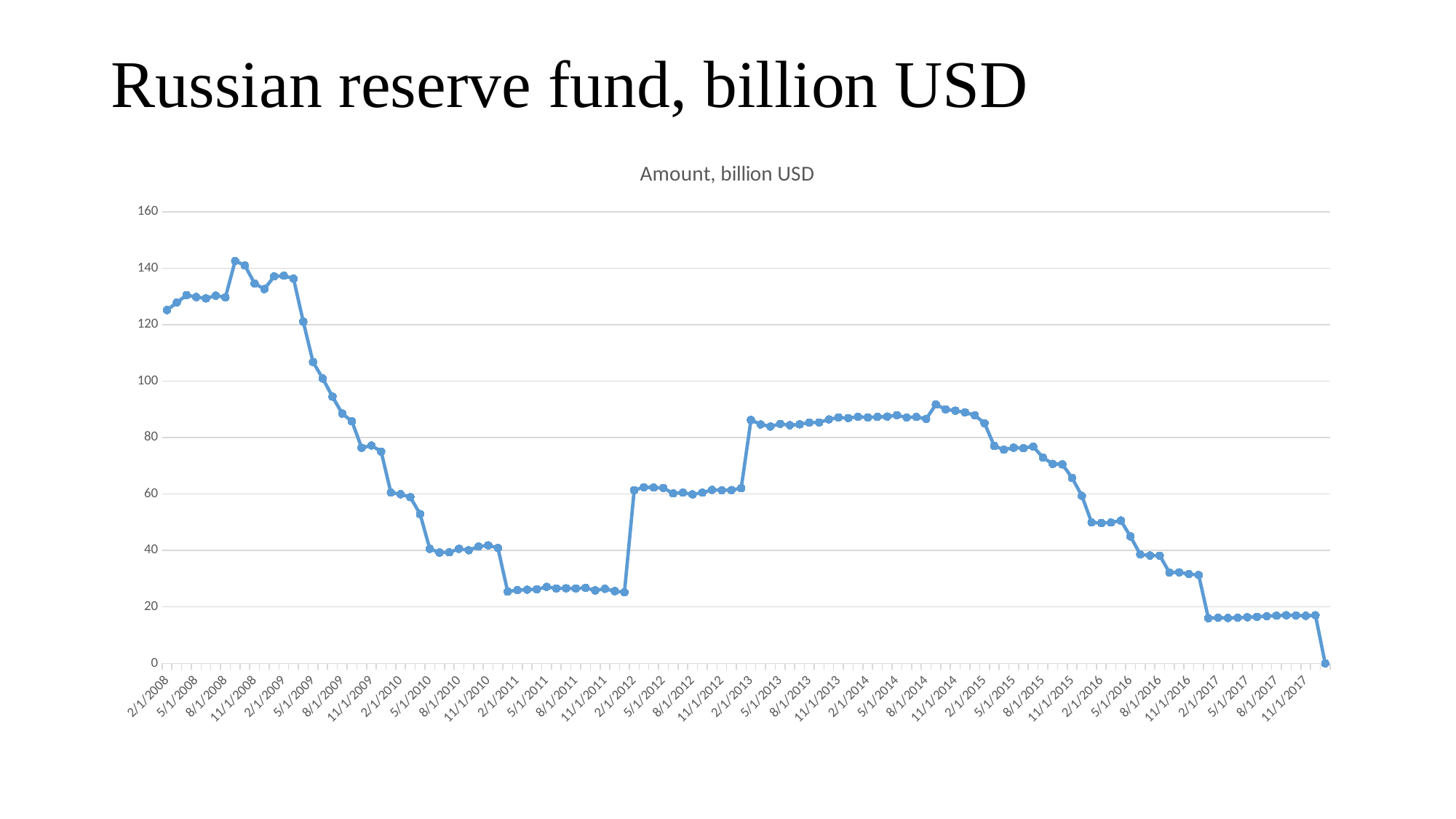

# Russian reserve fund, billion USD

### Chart:

| Category | Amount, billion USD |
|---|---|
| 39479 | 125.19 |
| 39508 | 127.81 |
| 39539 | 130.48 |
| 39569 | 129.8 |
| 39600 | 129.32 |
| 39630 | 130.3 |
| 39661 | 129.68 |
| 39692 | 142.6 |
| 39722 | 140.98 |
| 39753 | 134.6 |
| 39783 | 132.63 |
| 39814 | 137.09 |
| 39845 | 137.34 |
| 39873 | 136.33 |
| 39904 | 121.06 |
| 39934 | 106.81 |
| 39965 | 100.95 |
| 39995 | 94.52 |
| 40026 | 88.53 |
| 40057 | 85.74 |
| 40087 | 76.37 |
| 40118 | 77.18 |
| 40148 | 75.07 |
| 40179 | 60.52 |
| 40210 | 59.91 |
| 40238 | 58.9 |
| 40269 | 52.9 |
| 40299 | 40.59 |
| 40330 | 39.27 |
| 40360 | 39.32 |
| 40391 | 40.59 |
| 40422 | 40.08 |
| 40452 | 41.39 |
| 40483 | 41.81 |
| 40513 | 40.88 |
| 40544 | 25.44 |
| 40575 | 25.96 |
| 40603 | 26.12 |
| 40634 | 26.24 |
| 40664 | 27.11 |
| 40695 | 26.57 |
| 40725 | 26.6 |
| 40756 | 26.55 |
| 40787 | 26.76 |
| 40817 | 25.85 |
| 40848 | 26.42 |
| 40878 | 25.6 |
| 40909 | 25.21 |
| 40940 | 61.36 |
| 40969 | 62.4 |
| 41000 | 62.28 |
| 41030 | 62.16 |
| 41061 | 60.21 |
| 41091 | 60.5 |
| 41122 | 59.87 |
| 41153 | 60.48 |
| 41183 | 61.46 |
| 41214 | 61.35 |
| 41244 | 61.4 |
| 41275 | 62.08 |
| 41306 | 86.24 |
| 41334 | 84.68 |
| 41365 | 83.93 |
| 41395 | 84.88 |
| 41426 | 84.39 |
| 41456 | 84.71 |
| 41487 | 85.35 |
| 41518 | 85.38 |
| 41548 | 86.44 |
| 41579 | 87.15 |
| 41609 | 86.93 |
| 41640 | 87.38 |
| 41671 | 87.13 |
| 41699 | 87.33 |
| 41730 | 87.46 |
| 41760 | 87.94 |
| 41791 | 87.13 |
| 41821 | 87.33 |
| 41852 | 86.63 |
| 41883 | 91.72 |
| 41913 | 90.0 |
| 41944 | 89.55 |
| 41974 | 88.94 |
| 42005 | 87.91 |
| 42036 | 85.09 |
| 42064 | 77.05 |
| 42095 | 75.7 |
| 42125 | 76.41 |
| 42156 | 76.25 |
| 42186 | 76.83 |
| 42217 | 72.93 |
| 42248 | 70.69 |
| 42278 | 70.51 |
| 42309 | 65.71 |
| 42339 | 59.35 |
| 42370 | 49.95 |
| 42401 | 49.72 |
| 42430 | 49.9 |
| 42461 | 50.6 |
| 42491 | 44.96 |
| 42522 | 38.6 |
| 42552 | 38.22 |
| 42583 | 38.18 |
| 42614 | 32.2 |
| 42644 | 32.26 |
| 42675 | 31.66 |
| 42705 | 31.3 |
| 42736 | 16.03 |
| 42767 | 16.18 |
| 42795 | 16.07 |
| 42826 | 16.19 |
| 42856 | 16.34 |
| 42887 | 16.5 |
| 42917 | 16.71 |
| 42948 | 16.91 |
| 42979 | 17.06 |
| 43009 | 17.01 |
| 43040 | 16.86 |
| 43070 | 17.05 |
| 43101 | 0.0 |